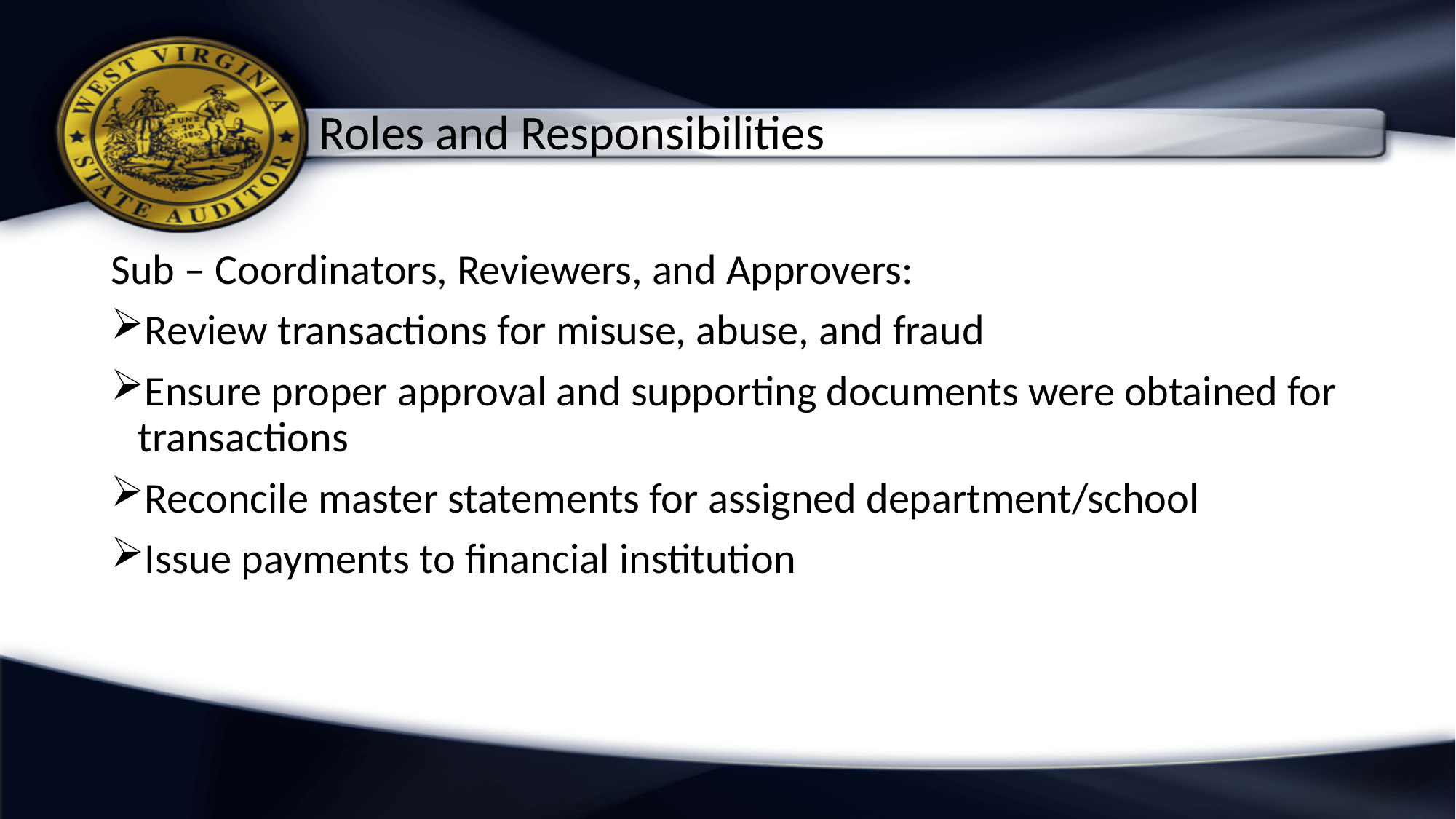

# Roles and Responsibilities
Sub – Coordinators, Reviewers, and Approvers:
Review transactions for misuse, abuse, and fraud
Ensure proper approval and supporting documents were obtained for transactions
Reconcile master statements for assigned department/school
Issue payments to financial institution